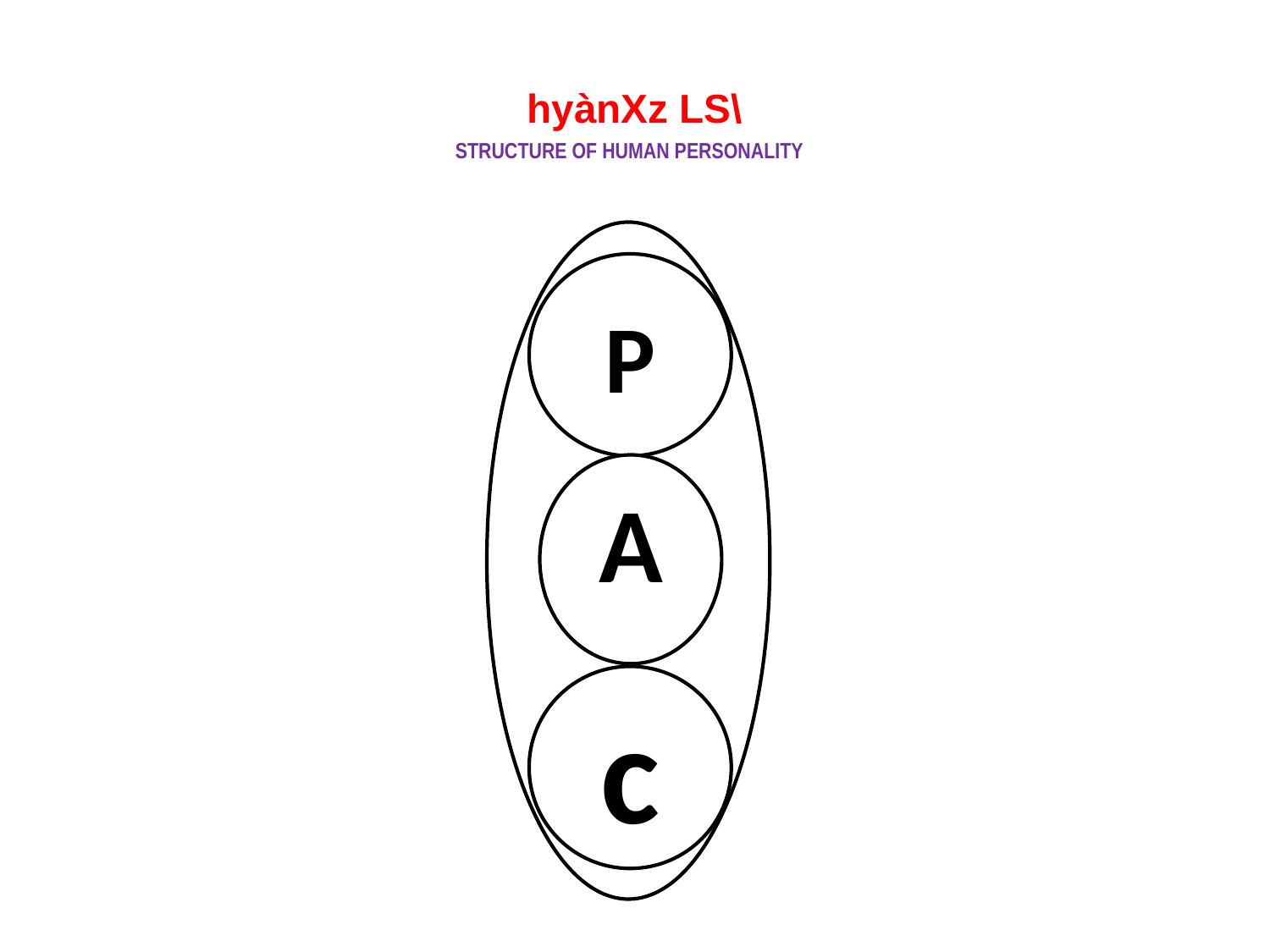

hyànXz LS\
STRUCTURE OF HUMAN PERSONALITY

P
A

c